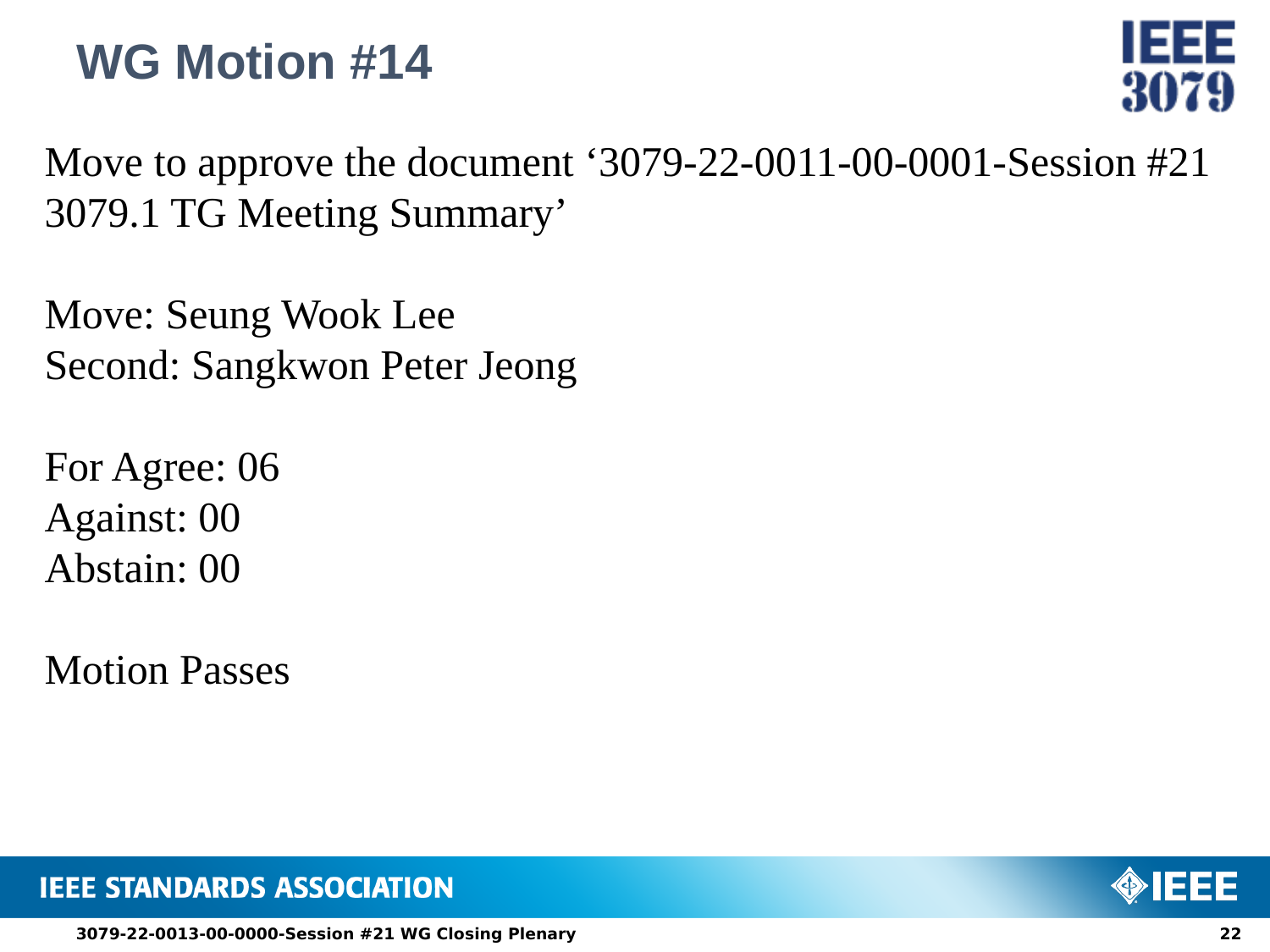

# WG Motion #14
Move to approve the document ‘3079-22-0011-00-0001-Session #21 3079.1 TG Meeting Summary’

Move: Seung Wook Lee
Second: Sangkwon Peter Jeong

For Agree: 06
Against: 00
Abstain: 00

Motion Passes
3079-22-0013-00-0000-Session #21 WG Closing Plenary
22